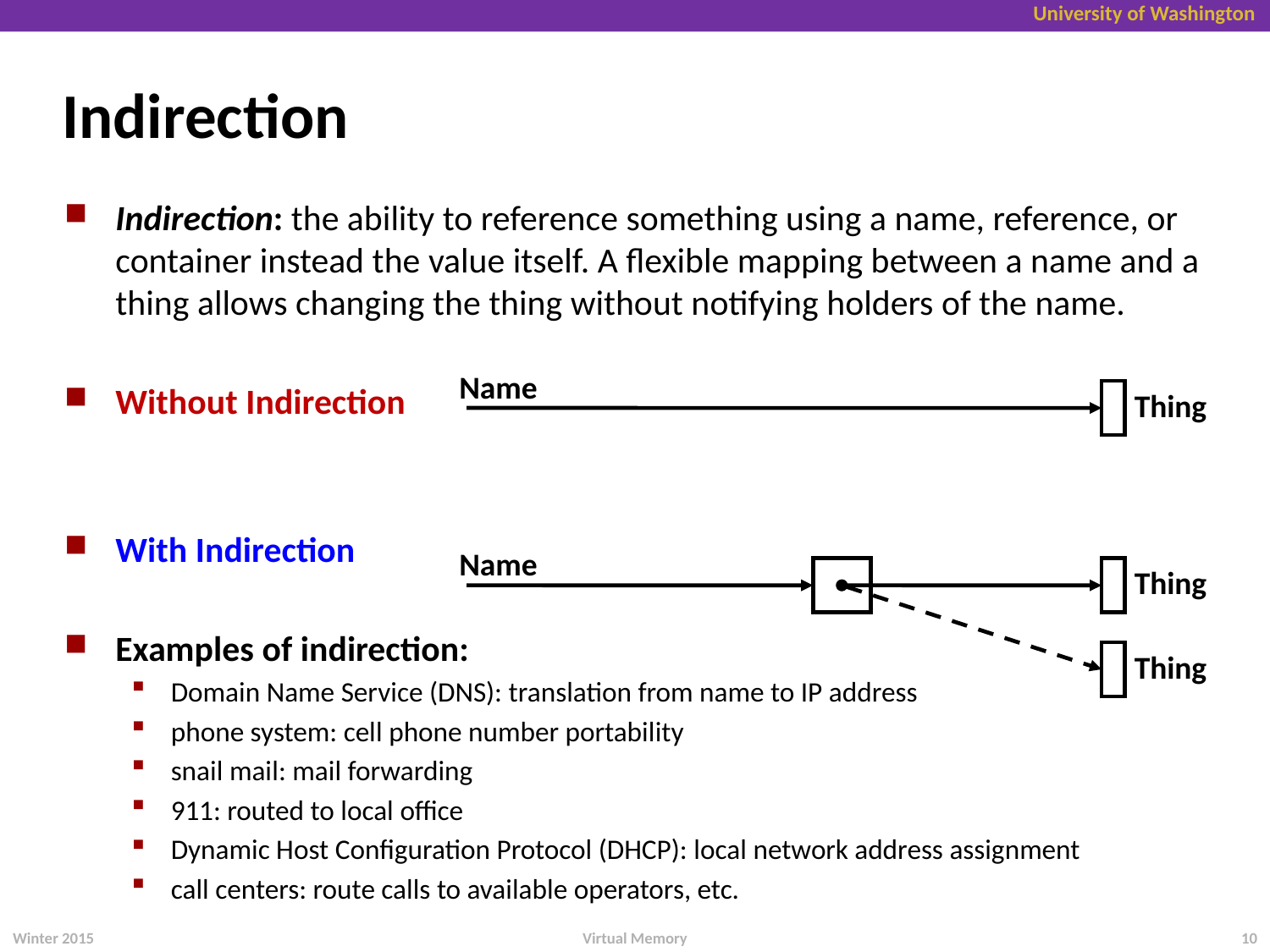

# Indirection
Indirection: the ability to reference something using a name, reference, or container instead the value itself. A flexible mapping between a name and a thing allows changing the thing without notifying holders of the name.

Without Indirection

With Indirection

Examples of indirection:
Domain Name Service (DNS): translation from name to IP address
phone system: cell phone number portability
snail mail: mail forwarding
911: routed to local office
Dynamic Host Configuration Protocol (DHCP): local network address assignment
call centers: route calls to available operators, etc.
Name
Thing

Name
Thing

Thing

Virtual Memory
Winter 2015
10